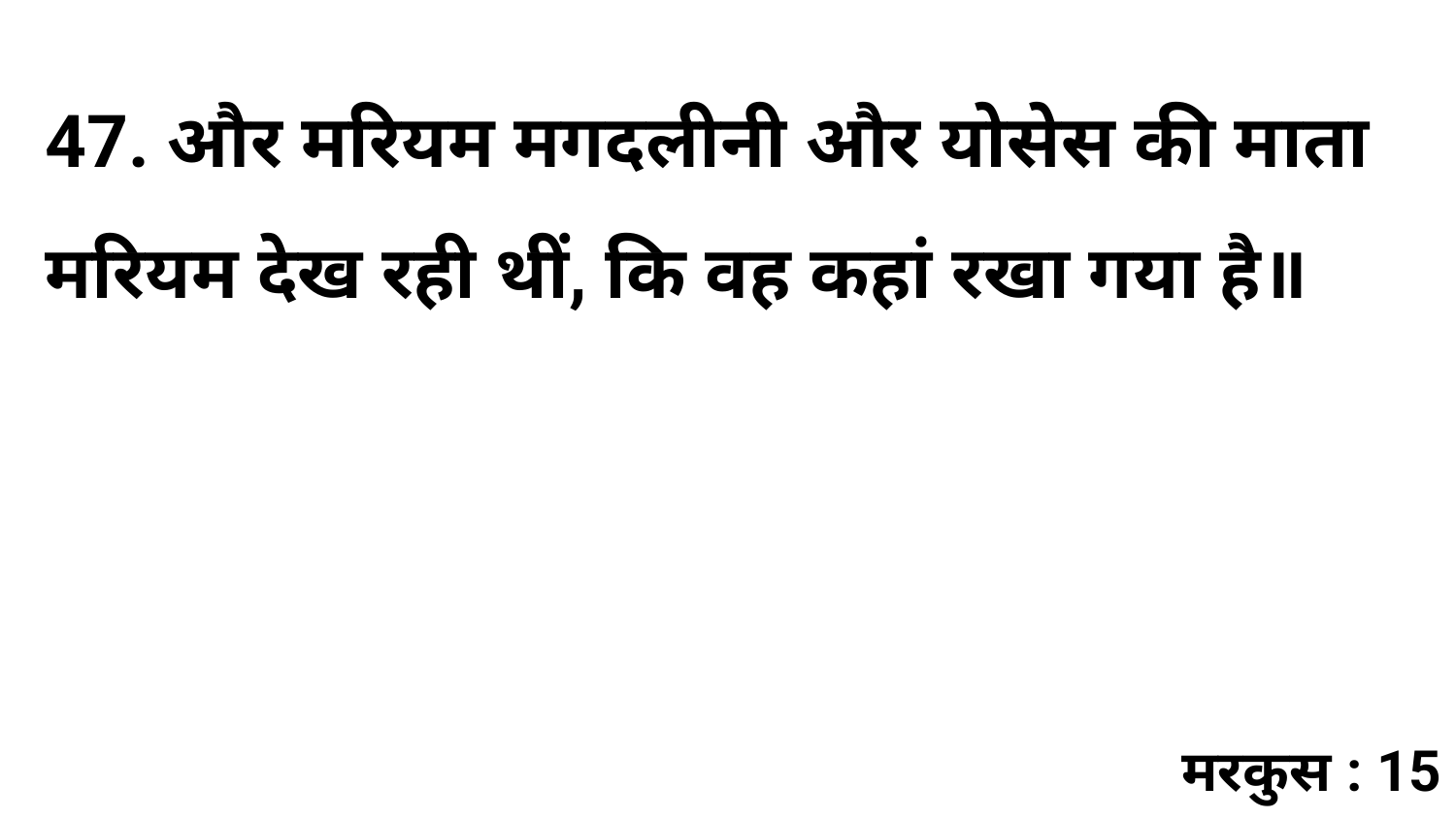

47. और मरियम मगदलीनी और योसेस की माता मरियम देख रही थीं, कि वह कहां रखा गया है॥
मरकुस : 15